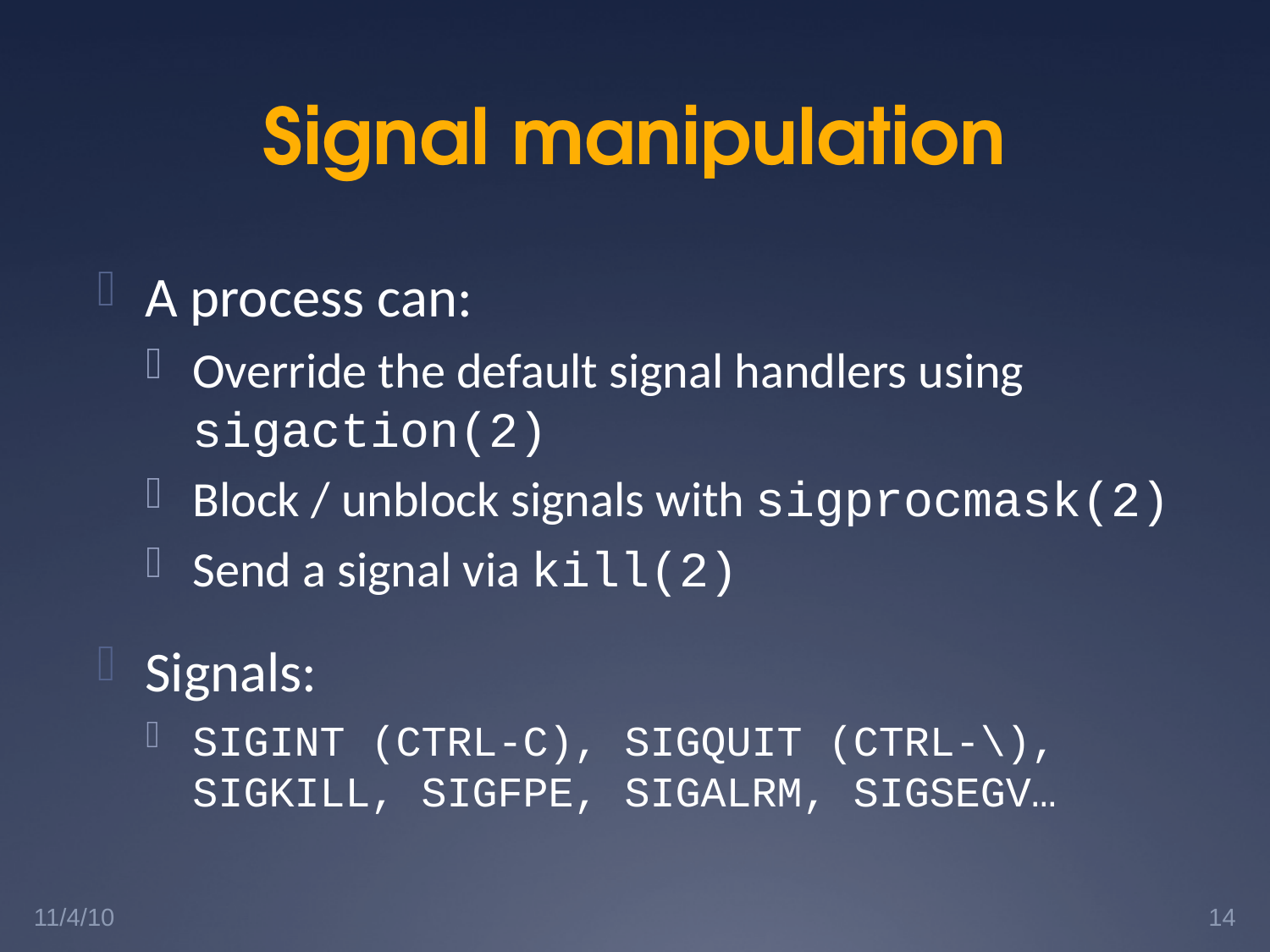

# Signal manipulation
A process can:
Override the default signal handlers using
sigaction(2)
Block / unblock signals with sigprocmask(2)
Send a signal via kill(2)
Signals:
SIGINT (CTRL-C), SIGQUIT (CTRL-\), SIGKILL, SIGFPE, SIGALRM, SIGSEGV…
11/4/10
14